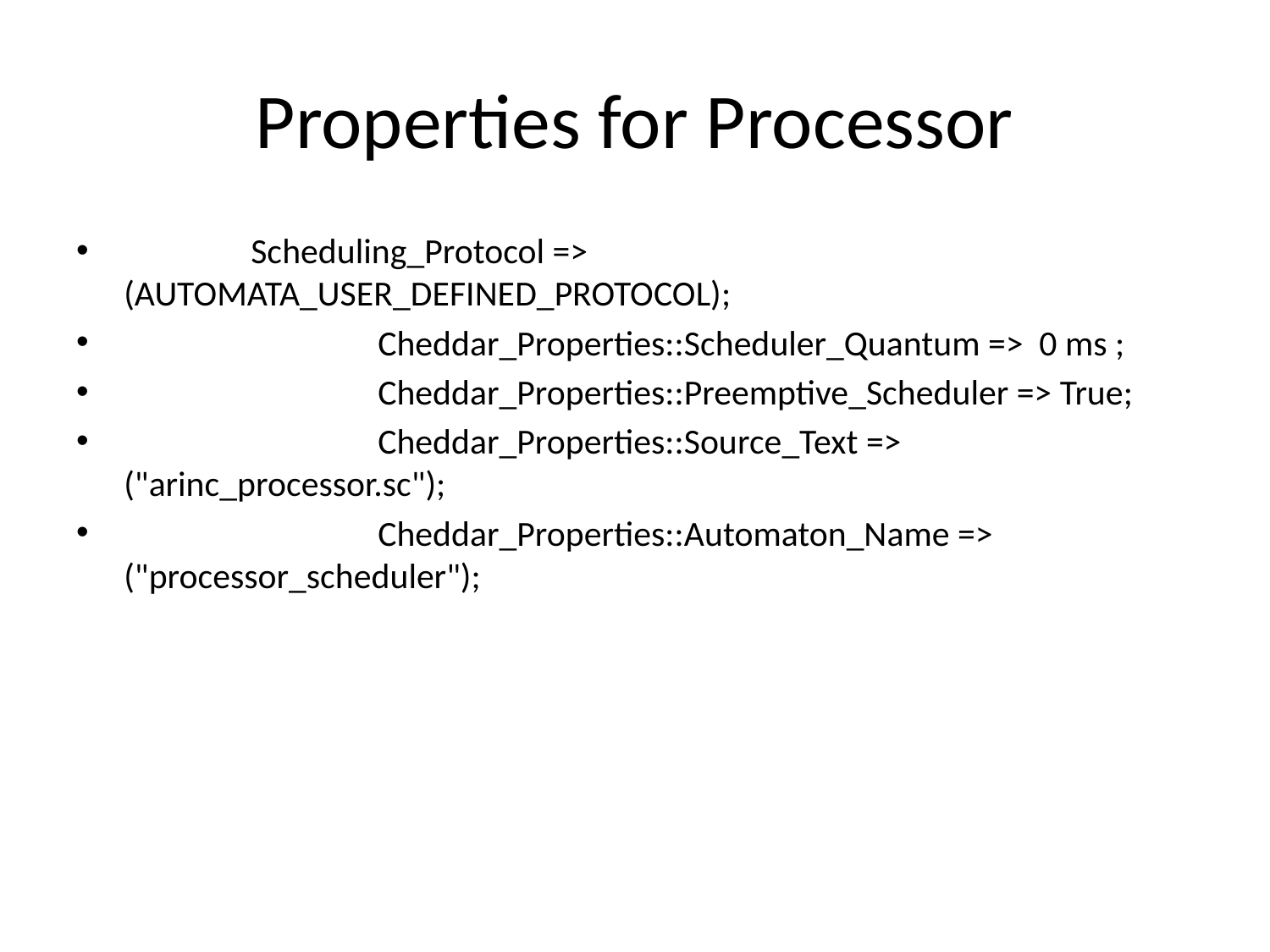

# Properties for Processor
	Scheduling_Protocol => (AUTOMATA_USER_DEFINED_PROTOCOL);
		Cheddar_Properties::Scheduler_Quantum =>  0 ms ;
		Cheddar_Properties::Preemptive_Scheduler => True;
		Cheddar_Properties::Source_Text => ("arinc_processor.sc");
		Cheddar_Properties::Automaton_Name => ("processor_scheduler");